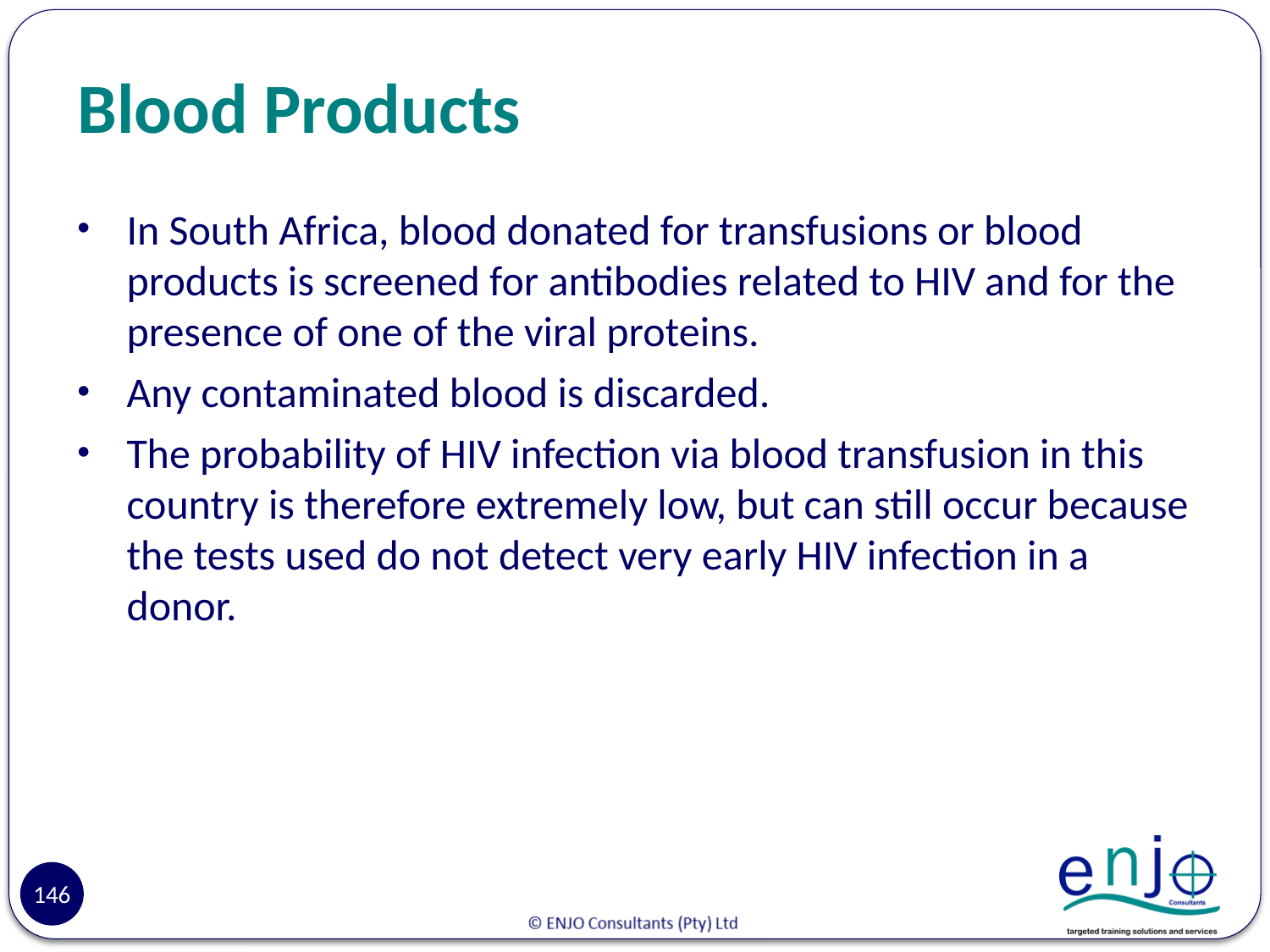

# Blood Products
In South Africa, blood donated for transfusions or blood products is screened for antibodies related to HIV and for the presence of one of the viral proteins.
Any contaminated blood is discarded.
The probability of HIV infection via blood transfusion in this country is therefore extremely low, but can still occur because the tests used do not detect very early HIV infection in a donor.
146